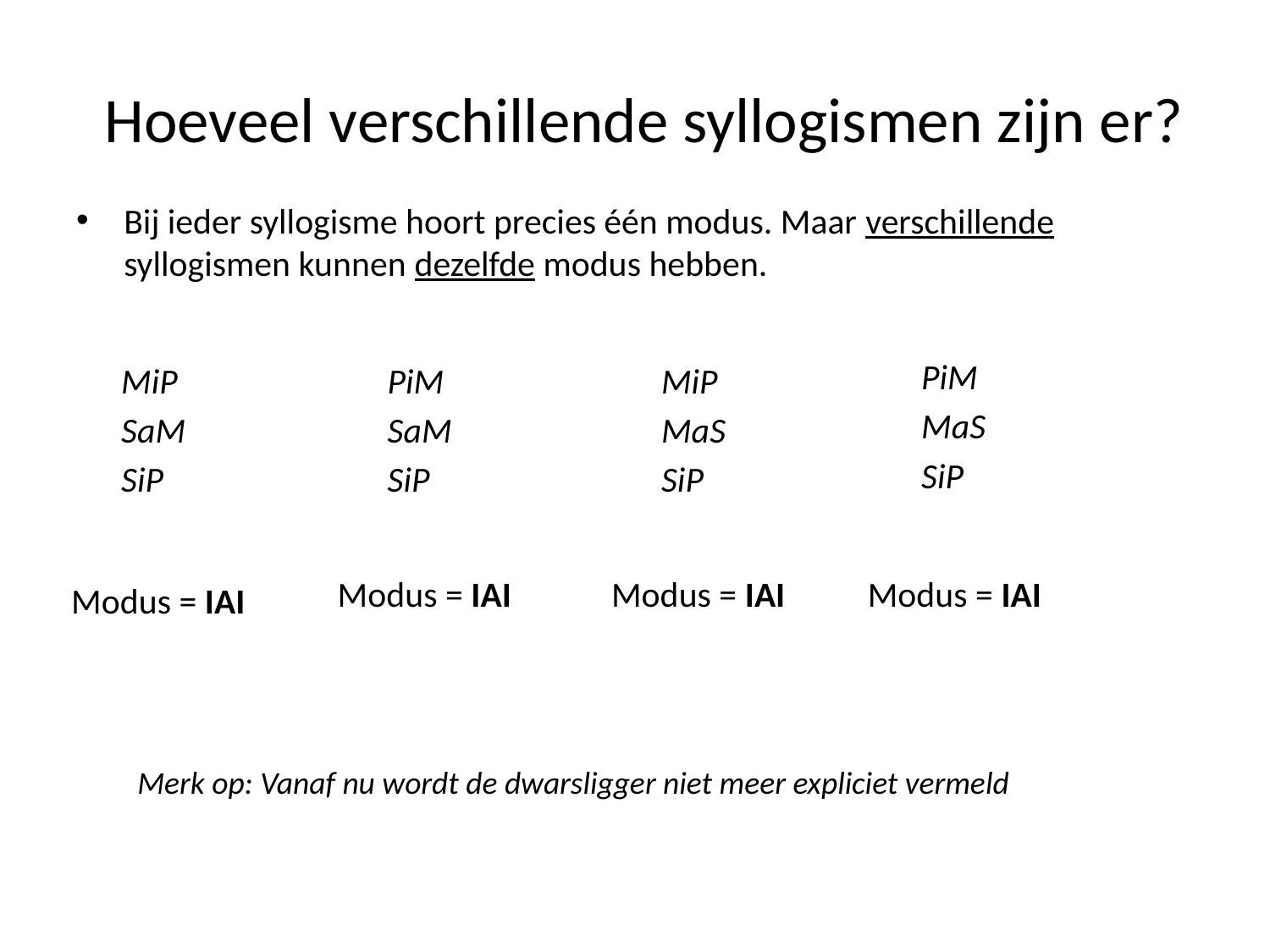

# Hoeveel verschillende syllogismen zijn er?
Bij ieder syllogisme hoort precies één modus. Maar verschillende                  syllogismen kunnen dezelfde modus hebben.
PiM
MaS
SiP
MiP
SaM
SiP
PiM
SaM
SiP
MiP
MaS
SiP
Modus = IAI
Modus = IAI
Modus = IAI
Modus = IAI
Merk op: Vanaf nu wordt de dwarsligger niet meer expliciet vermeld